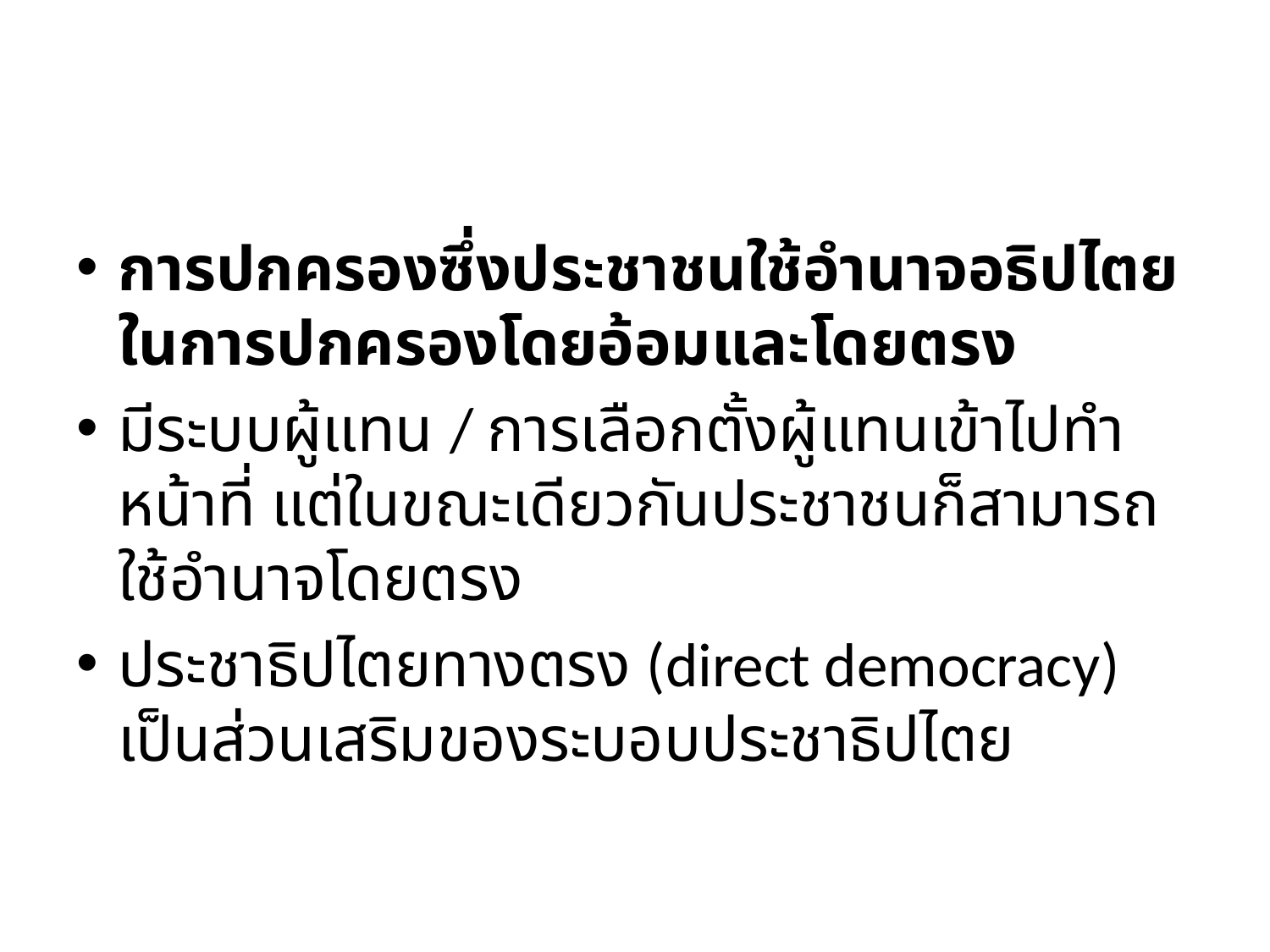

#
การปกครองซึ่งประชาชนใช้อำนาจอธิปไตยในการปกครองโดยอ้อมและโดยตรง
มีระบบผู้แทน / การเลือกตั้งผู้แทนเข้าไปทำหน้าที่ แต่ในขณะเดียวกันประชาชนก็สามารถใช้อำนาจโดยตรง
ประชาธิปไตยทางตรง (direct democracy) เป็นส่วนเสริมของระบอบประชาธิปไตย